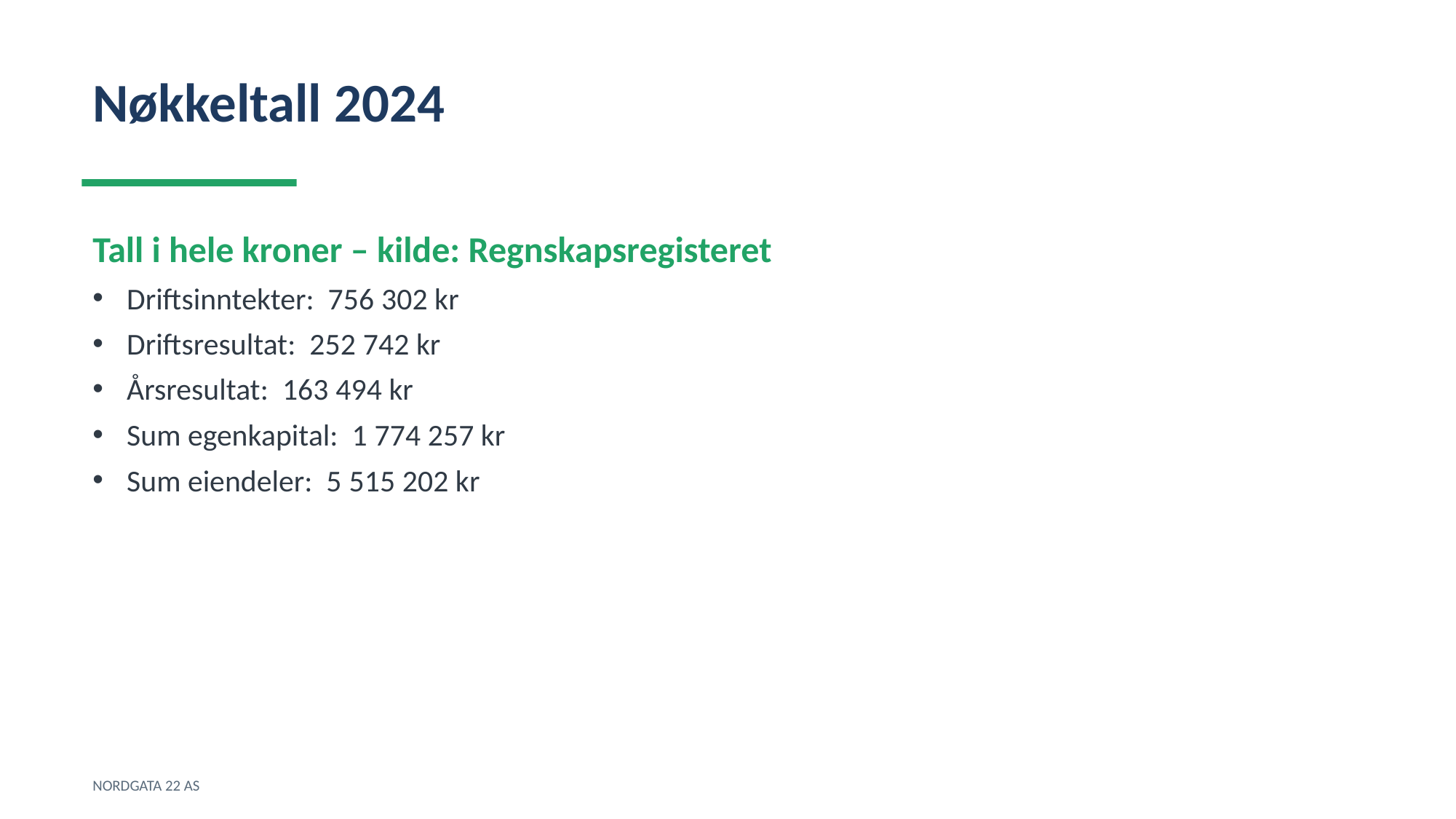

Nøkkeltall 2024

Tall i hele kroner – kilde: Regnskapsregisteret
Driftsinntekter:  756 302 kr
Driftsresultat:  252 742 kr
Årsresultat:  163 494 kr
Sum egenkapital:  1 774 257 kr
Sum eiendeler:  5 515 202 kr
NORDGATA 22 AS